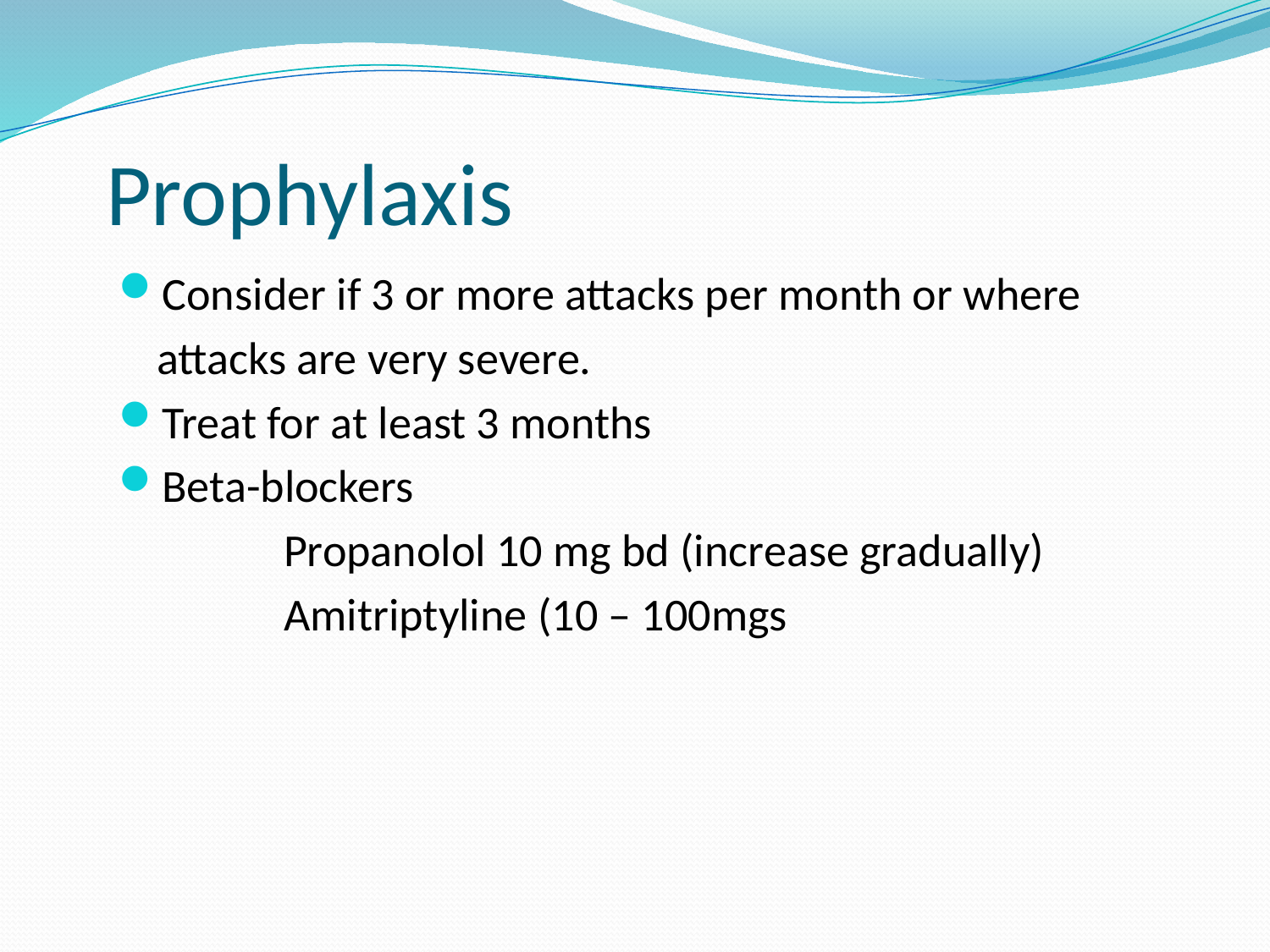

# Prophylaxis
Consider if 3 or more attacks per month or where
	attacks are very severe.
Treat for at least 3 months
Beta-blockers
		Propanolol 10 mg bd (increase gradually)
		Amitriptyline (10 – 100mgs